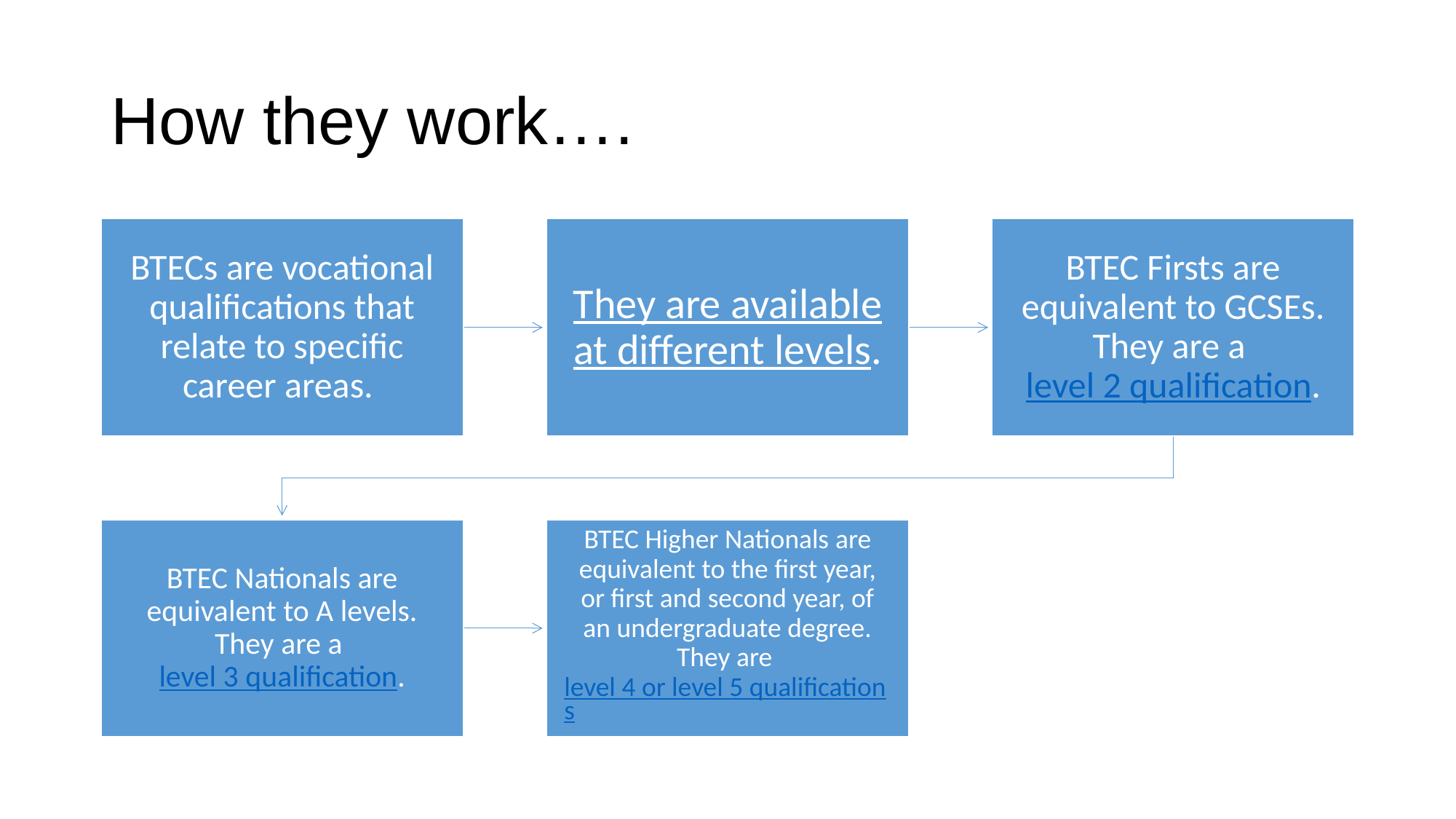

# How they work….

BTECs are vocational qualifications that relate to specific career areas.

They are available at different levels.

BTEC Firsts are equivalent to GCSEs. They are a level 2 qualification.

BTEC Nationals are equivalent to A levels. They are a level 3 qualification.
BTEC Higher Nationals are equivalent to the first year, or first and second year, of an undergraduate degree. They are level 4 or level 5 qualifications.